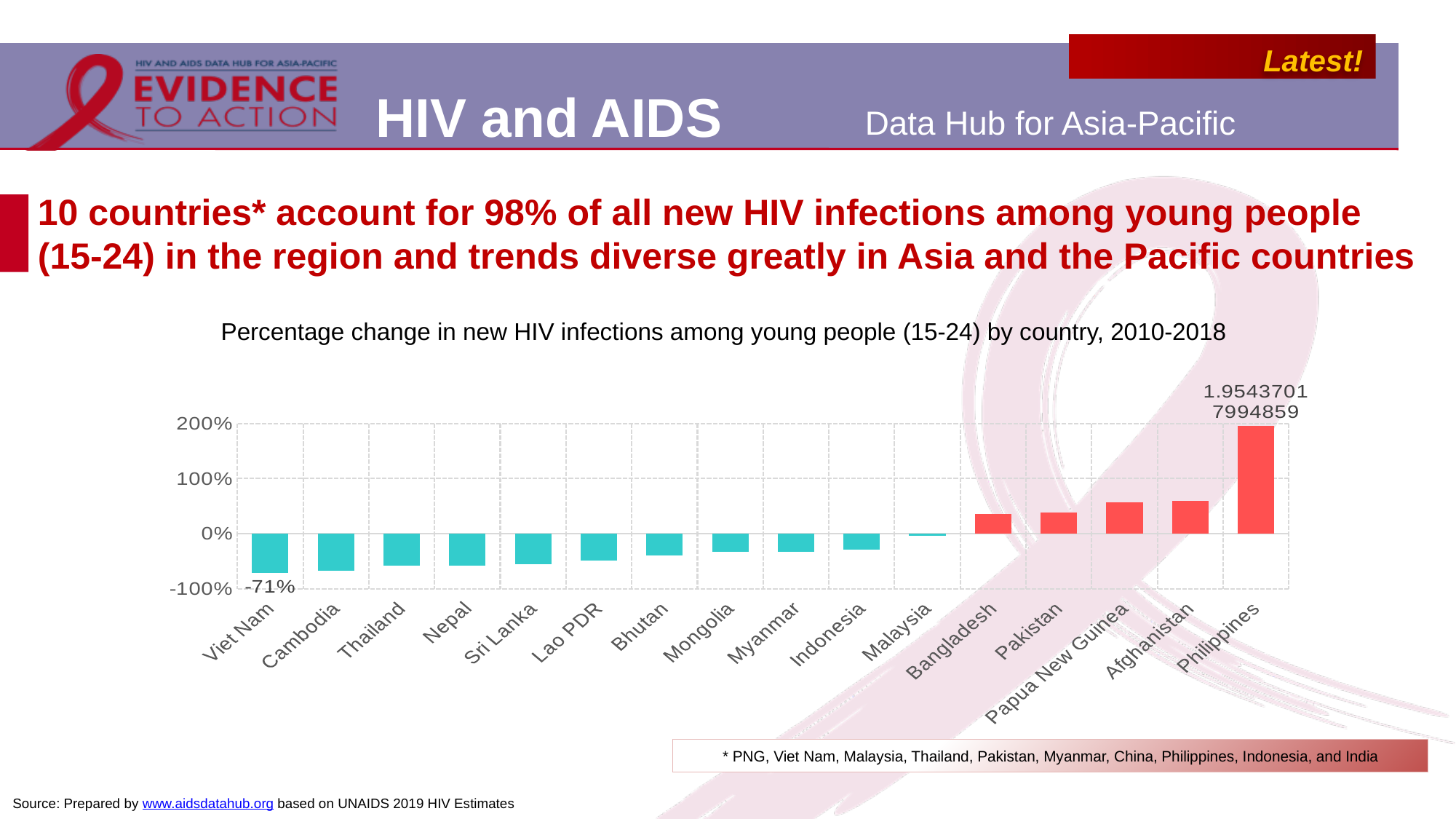

# 10 countries* account for 98% of all new HIV infections among young people (15-24) in the region and trends diverse greatly in Asia and the Pacific countries
Percentage change in new HIV infections among young people (15-24) by country, 2010-2018

### Chart

| Category |  |  |
|---|---|---|
| Viet Nam | -0.709526982011992 | None |
| Cambodia | -0.6727605118829981 | None |
| Thailand | -0.5859151085027978 | None |
| Nepal | -0.5763440860215053 | None |
| Sri Lanka | -0.5535714285714286 | None |
| Lao PDR | -0.4822222222222222 | None |
| Bhutan | -0.4 | None |
| Mongolia | -0.3333333333333333 | None |
| Myanmar | -0.3286276324924786 | None |
| Indonesia | -0.29451065366558327 | None |
| Malaysia | -0.04246885617214043 | None |
| Bangladesh | None | 0.3576158940397351 |
| Pakistan | None | 0.37941919191919193 |
| Papua New Guinea | None | 0.5642458100558659 |
| Afghanistan | None | 0.5952380952380952 |
| Philippines | None | 1.9543701799485862 |
* PNG, Viet Nam, Malaysia, Thailand, Pakistan, Myanmar, China, Philippines, Indonesia, and India
Source: Prepared by www.aidsdatahub.org based on UNAIDS 2019 HIV Estimates